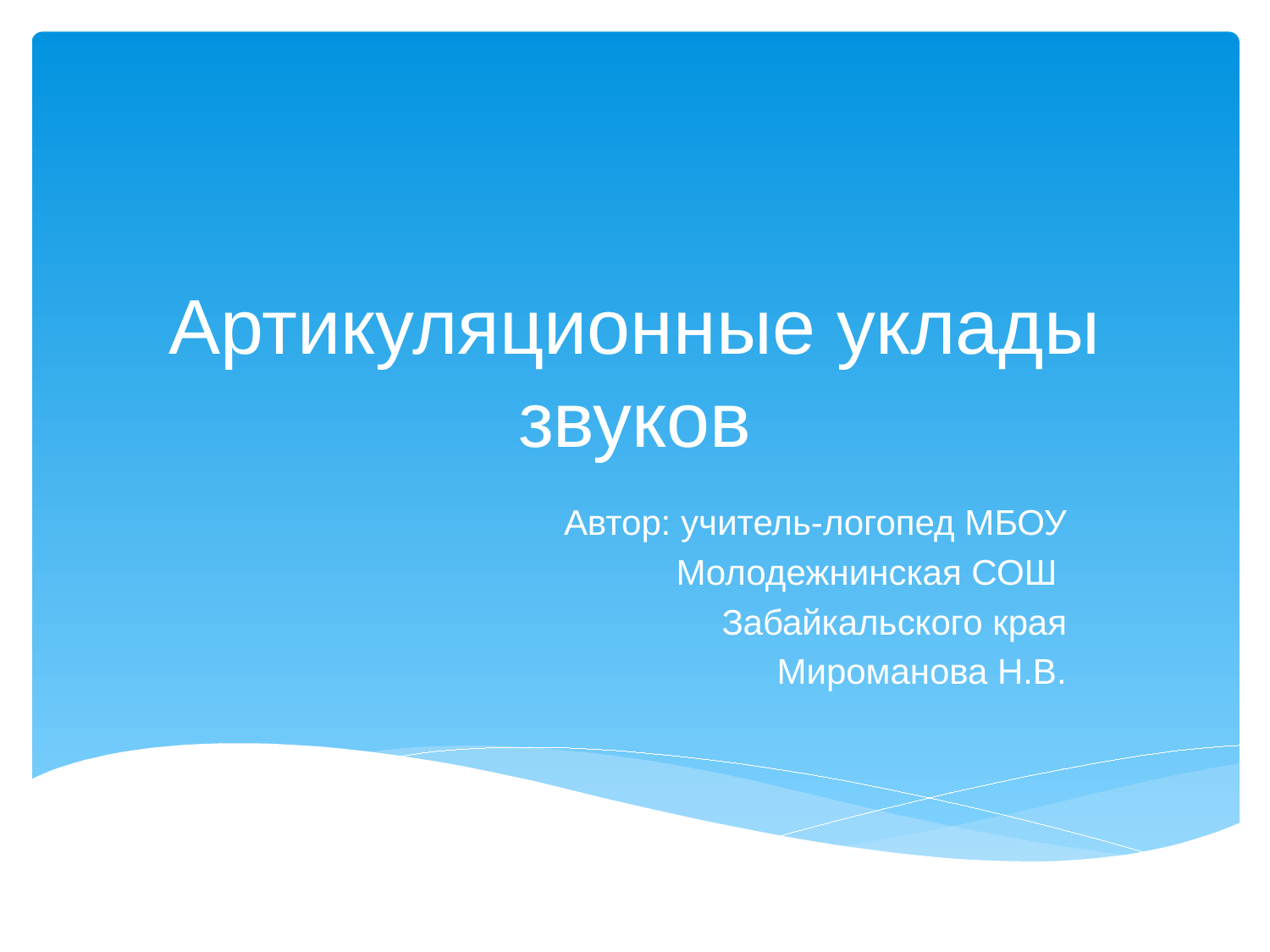

# Артикуляционные уклады звуков
Автор: учитель-логопед МБОУ
 Молодежнинская СОШ
Забайкальского края
Мироманова Н.В.